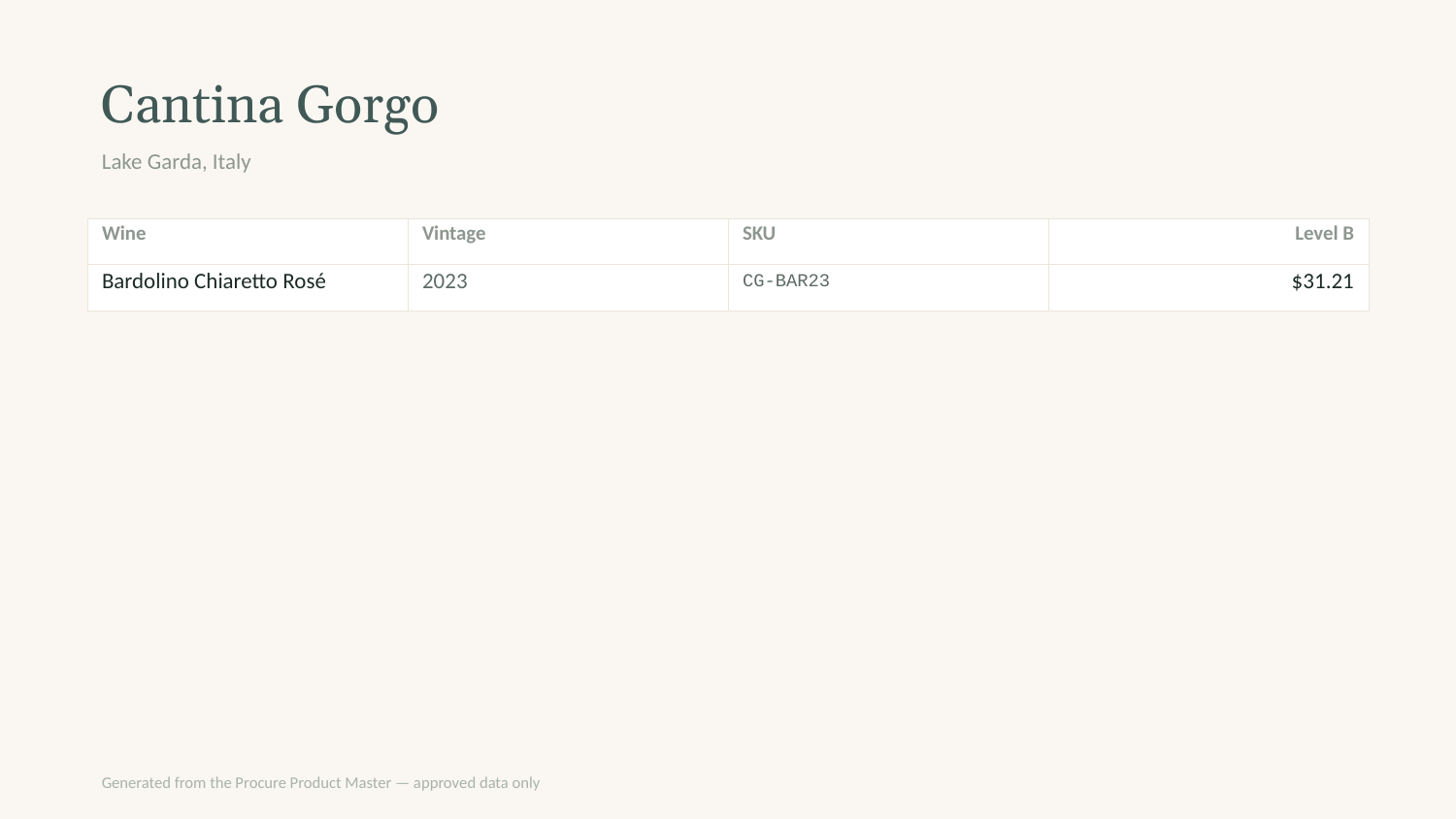

Cantina Gorgo
Lake Garda, Italy
| Wine | Vintage | SKU | Level B |
| --- | --- | --- | --- |
| Bardolino Chiaretto Rosé | 2023 | CG-BAR23 | $31.21 |
Generated from the Procure Product Master — approved data only